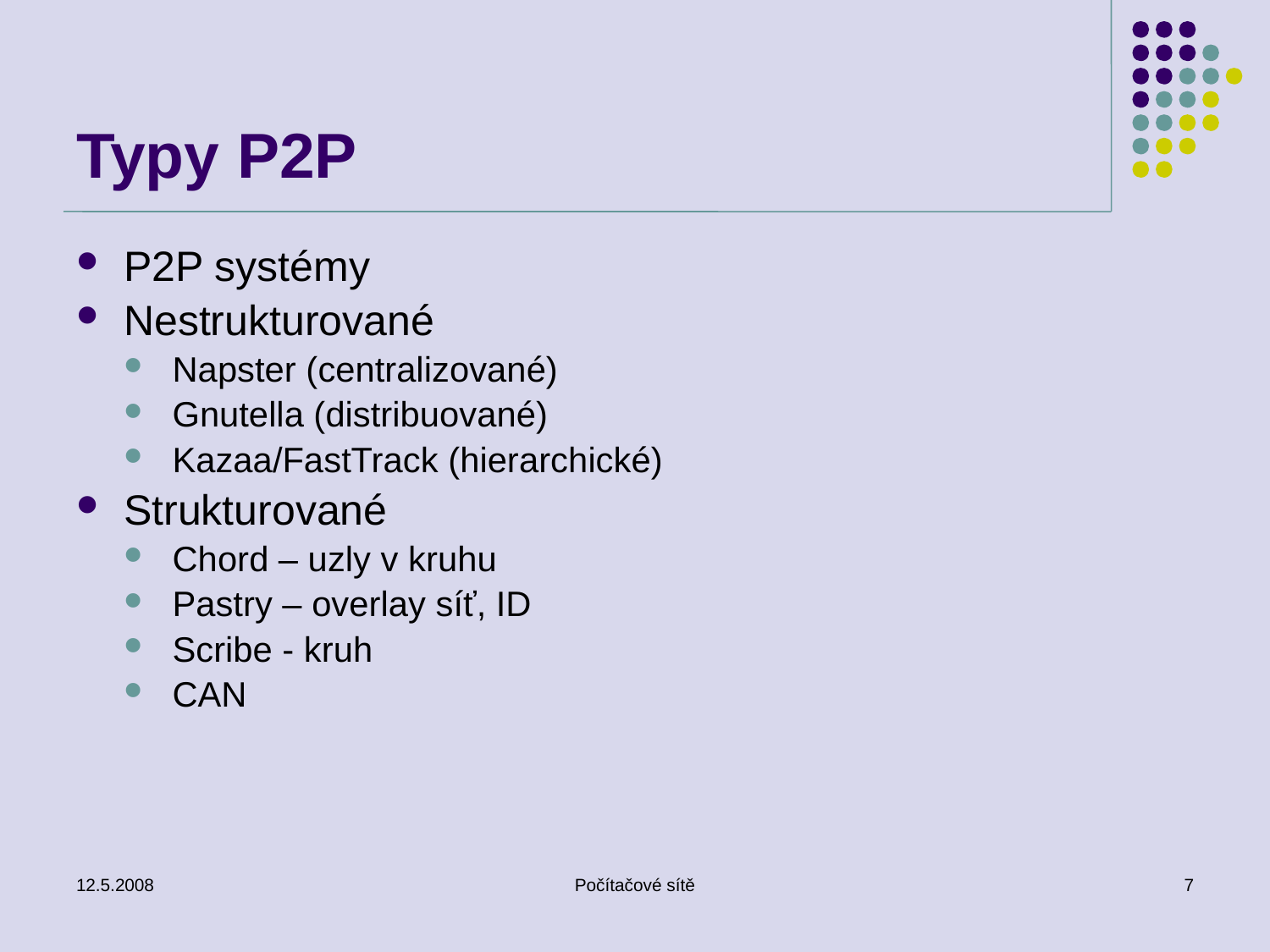

# Typy P2P
P2P systémy
Nestrukturované
Napster (centralizované)
Gnutella (distribuované)
Kazaa/FastTrack (hierarchické)
Strukturované
Chord – uzly v kruhu
Pastry – overlay síť, ID
Scribe - kruh
CAN
12.5.2008
Počítačové sítě
7